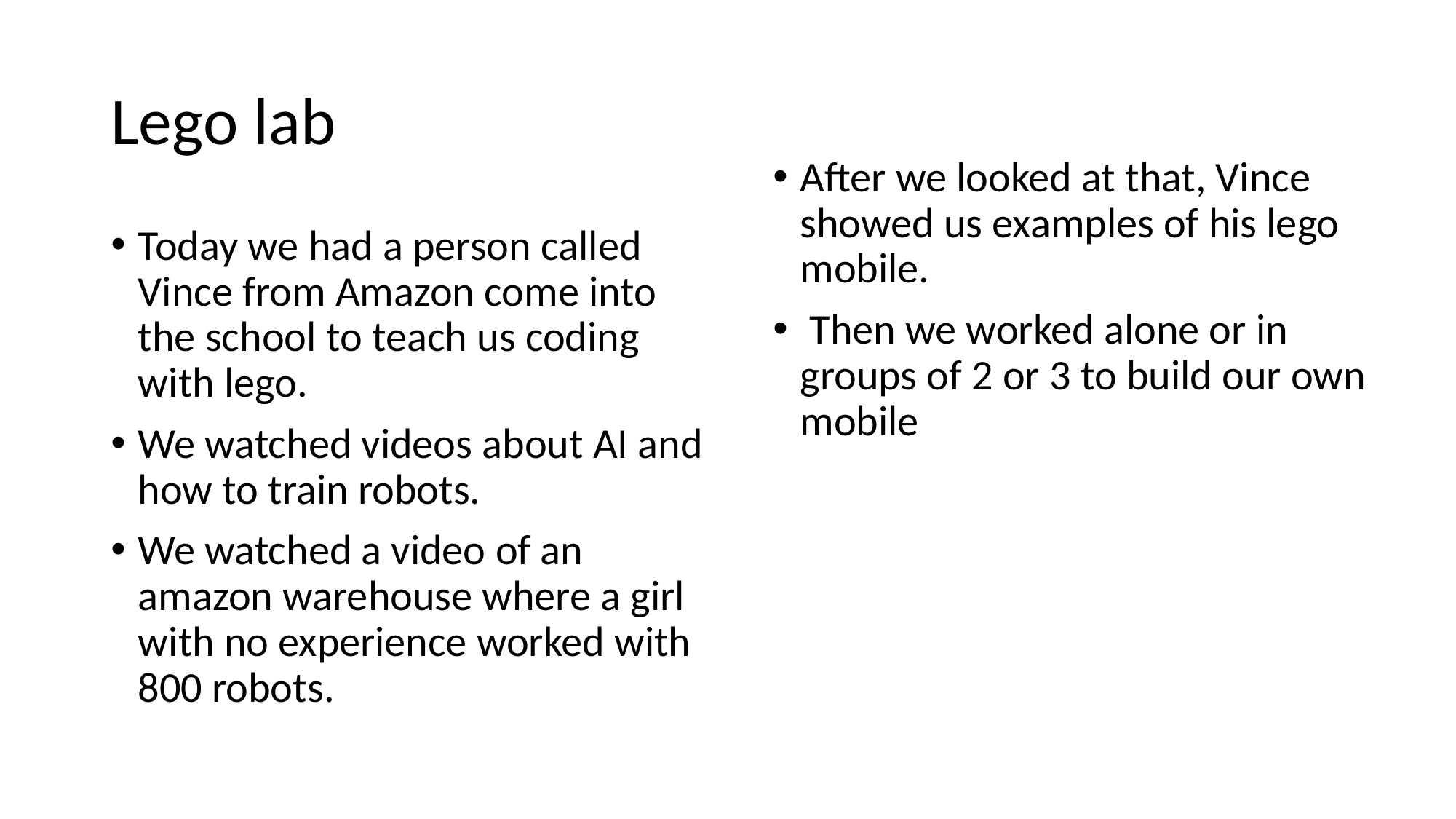

# Lego lab
After we looked at that, Vince showed us examples of his lego mobile.
 Then we worked alone or in groups of 2 or 3 to build our own mobile

Today we had a person called Vince from Amazon come into the school to teach us coding with lego.
We watched videos about AI and how to train robots.
We watched a video of an amazon warehouse where a girl with no experience worked with 800 robots.